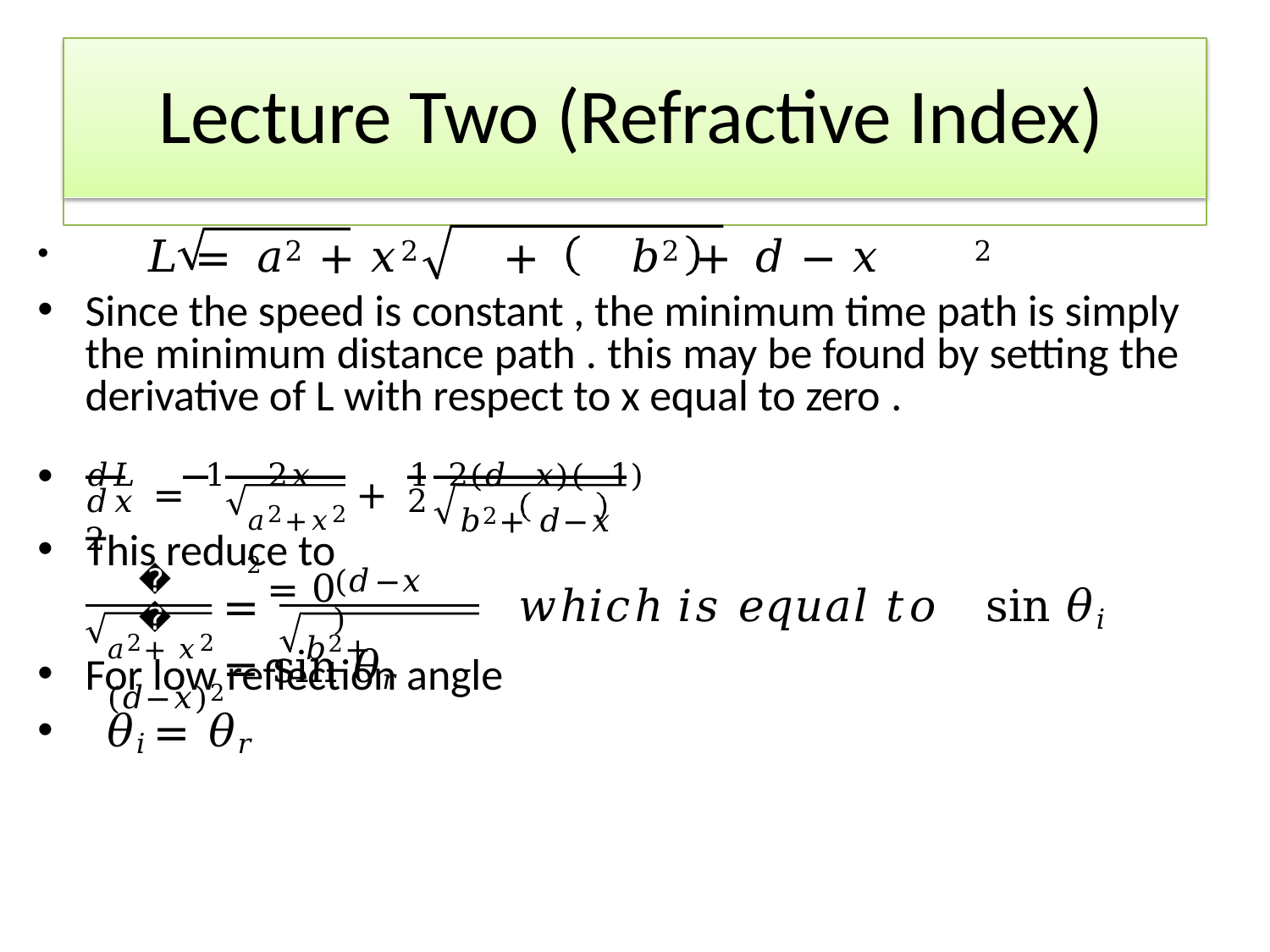

# Lecture Two (Refractive Index)
	𝐿 =	𝑎2 + 𝑥2	+	𝑏2 +	𝑑 − 𝑥	2
Since the speed is constant , the minimum time path is simply  the minimum distance path . this may be found by setting the  derivative of L with respect to x equal to zero .

𝑑𝐿 = 1	2𝑥	+	1 2(𝑑−𝑥)(−1)	= 0
•
This reduce to

𝑑𝑥	2
2
𝑎2+𝑥2	𝑏2+ 𝑑−𝑥 2

𝑥
(𝑑−𝑥)
=	𝑤ℎ𝑖𝑐ℎ 𝑖𝑠 𝑒𝑞𝑢𝑎𝑙 𝑡𝑜	sin 𝜃𝑖 = sin 𝜃𝑟

𝑎2+ 𝑥2	𝑏2+ (𝑑−𝑥)2

For low reflection angle
𝜃𝑖 = 𝜃𝑟